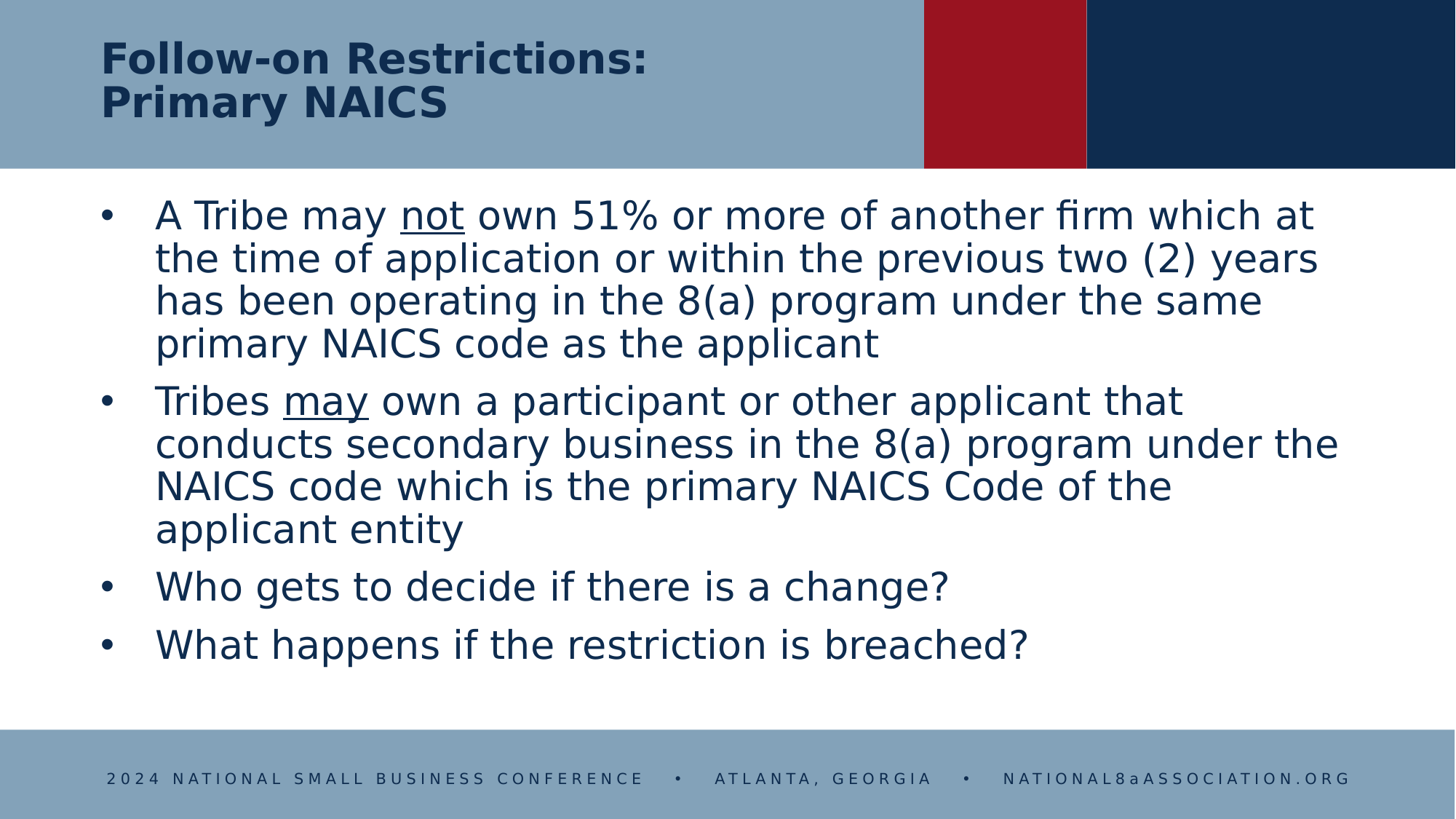

# Follow-on Restrictions: Primary NAICS
A Tribe may not own 51% or more of another firm which at the time of application or within the previous two (2) years has been operating in the 8(a) program under the same primary NAICS code as the applicant
Tribes may own a participant or other applicant that conducts secondary business in the 8(a) program under the NAICS code which is the primary NAICS Code of the applicant entity
Who gets to decide if there is a change?
What happens if the restriction is breached?